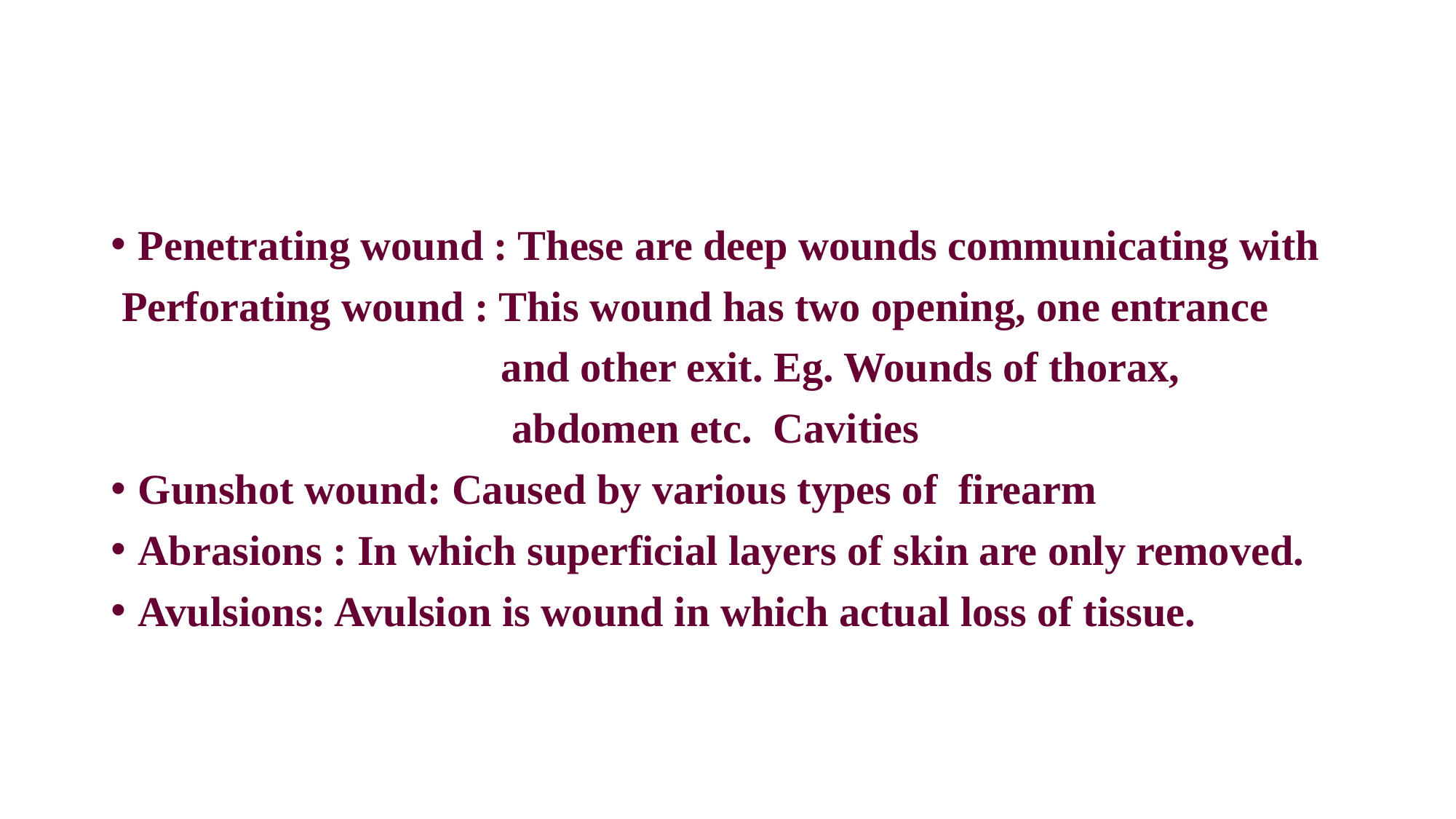

Penetrating wound : These are deep wounds communicating with
 Perforating wound : This wound has two opening, one entrance
                                     and other exit. Eg. Wounds of thorax,
                                      abdomen etc.  Cavities
Gunshot wound: Caused by various types of  firearm
Abrasions : In which superficial layers of skin are only removed.
Avulsions: Avulsion is wound in which actual loss of tissue.